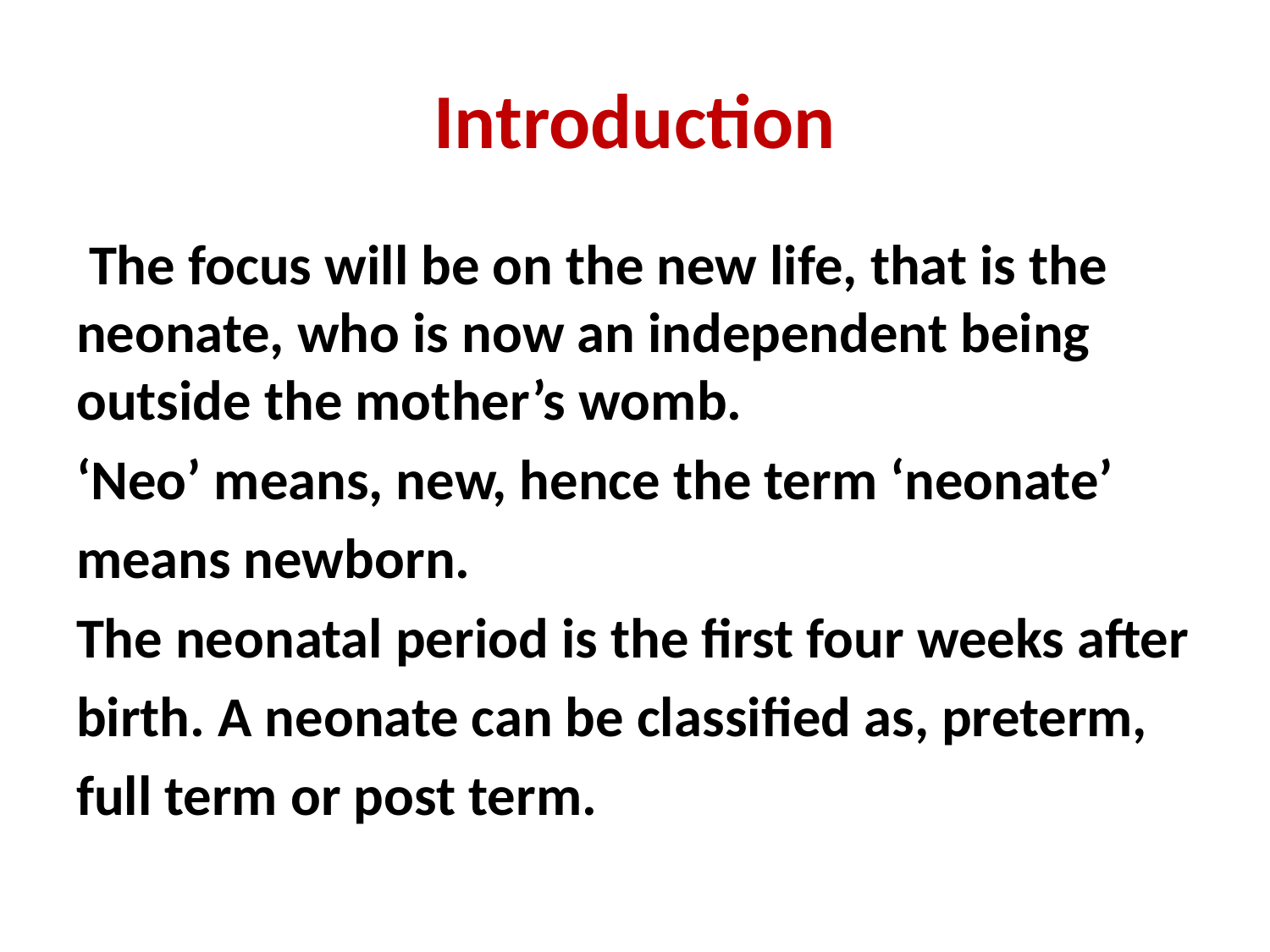

# Introduction
 The focus will be on the new life, that is the neonate, who is now an independent being outside the mother’s womb.
‘Neo’ means, new, hence the term ‘neonate’
means newborn.
The neonatal period is the first four weeks after
birth. A neonate can be classified as, preterm,
full term or post term.